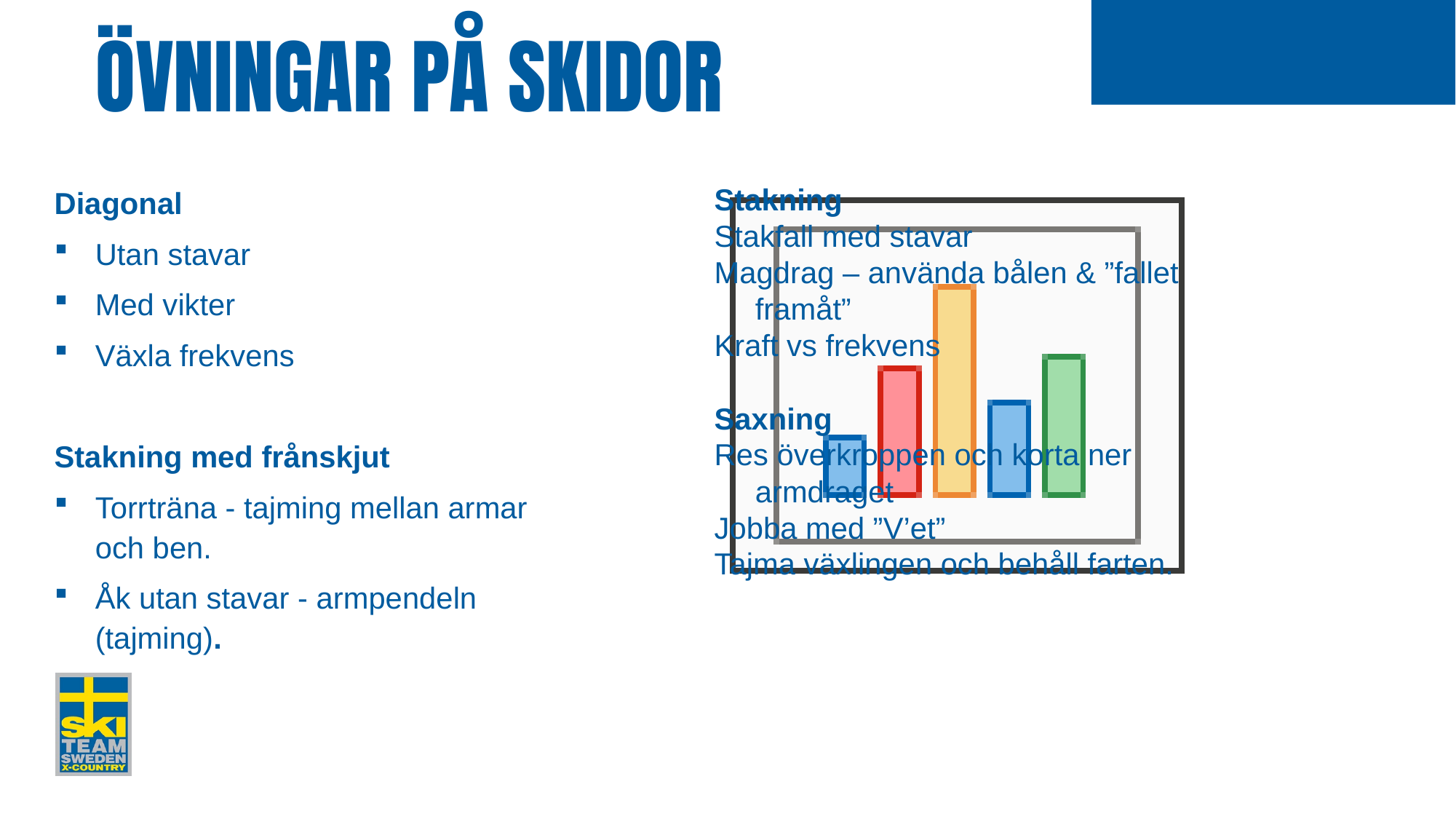

# Övningar på skidor
Diagonal
Utan stavar
Med vikter
Växla frekvens

Stakning med frånskjut
Torrträna - tajming mellan armar och ben.
Åk utan stavar - armpendeln (tajming).

Stakning
Stakfall med stavar
Magdrag – använda bålen & ”fallet framåt”
Kraft vs frekvens

Saxning
Res överkroppen och korta ner armdraget
Jobba med ”V’et”
Tajma växlingen och behåll farten.